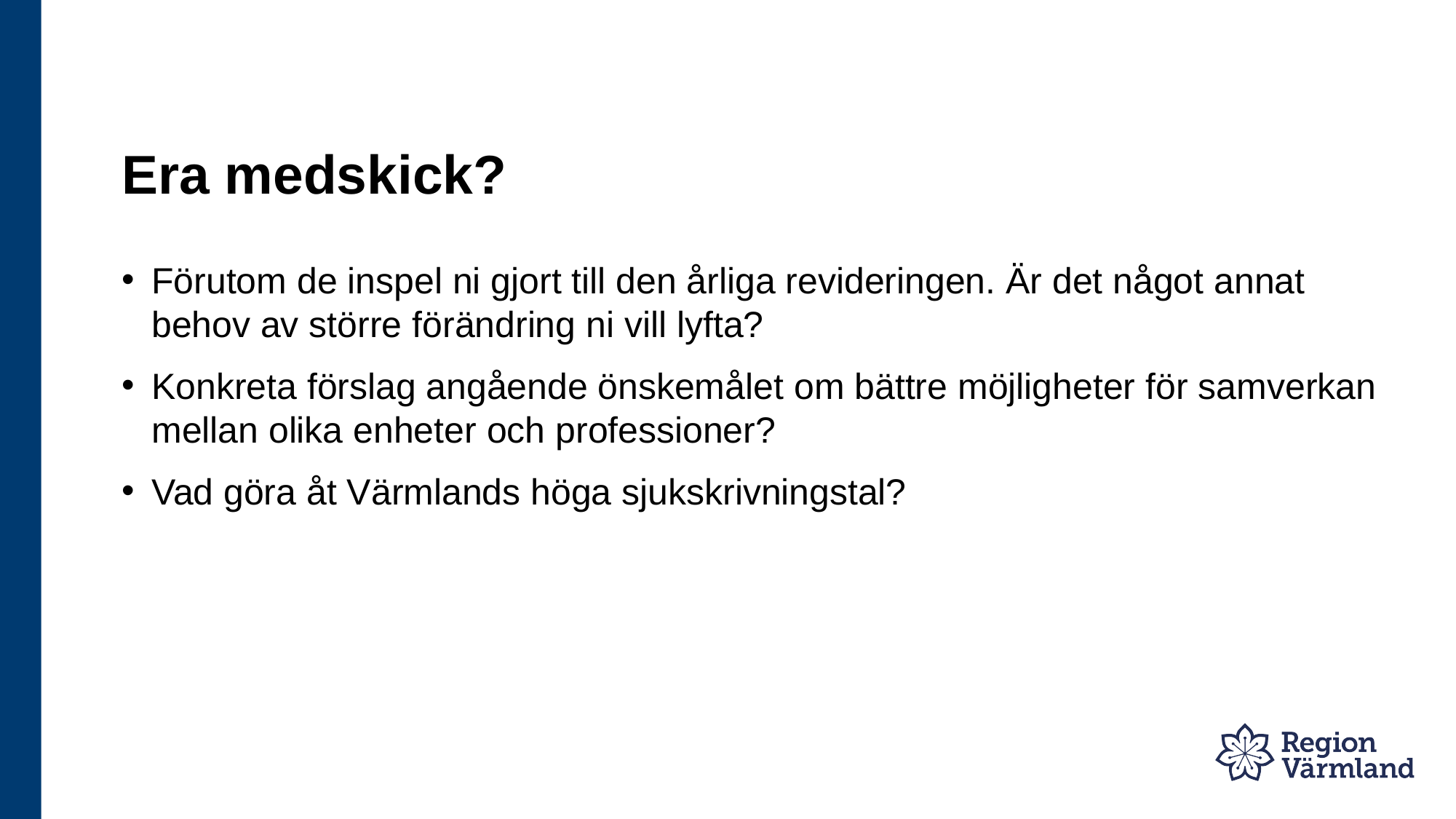

# Era medskick?
Förutom de inspel ni gjort till den årliga revideringen. Är det något annat behov av större förändring ni vill lyfta?
Konkreta förslag angående önskemålet om bättre möjligheter för samverkan mellan olika enheter och professioner?
Vad göra åt Värmlands höga sjukskrivningstal?